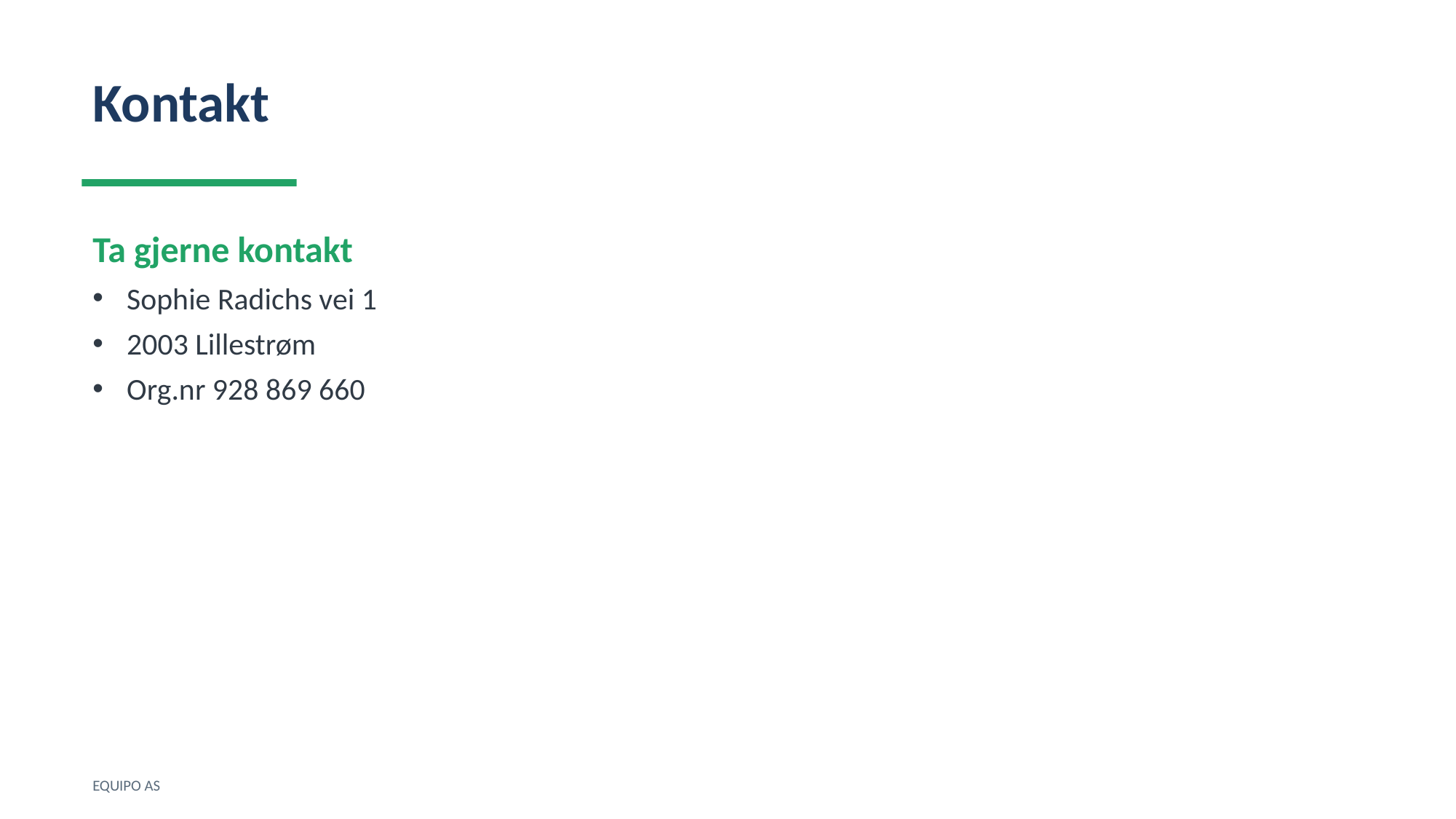

Kontakt

Ta gjerne kontakt
Sophie Radichs vei 1
2003 Lillestrøm
Org.nr 928 869 660
EQUIPO AS